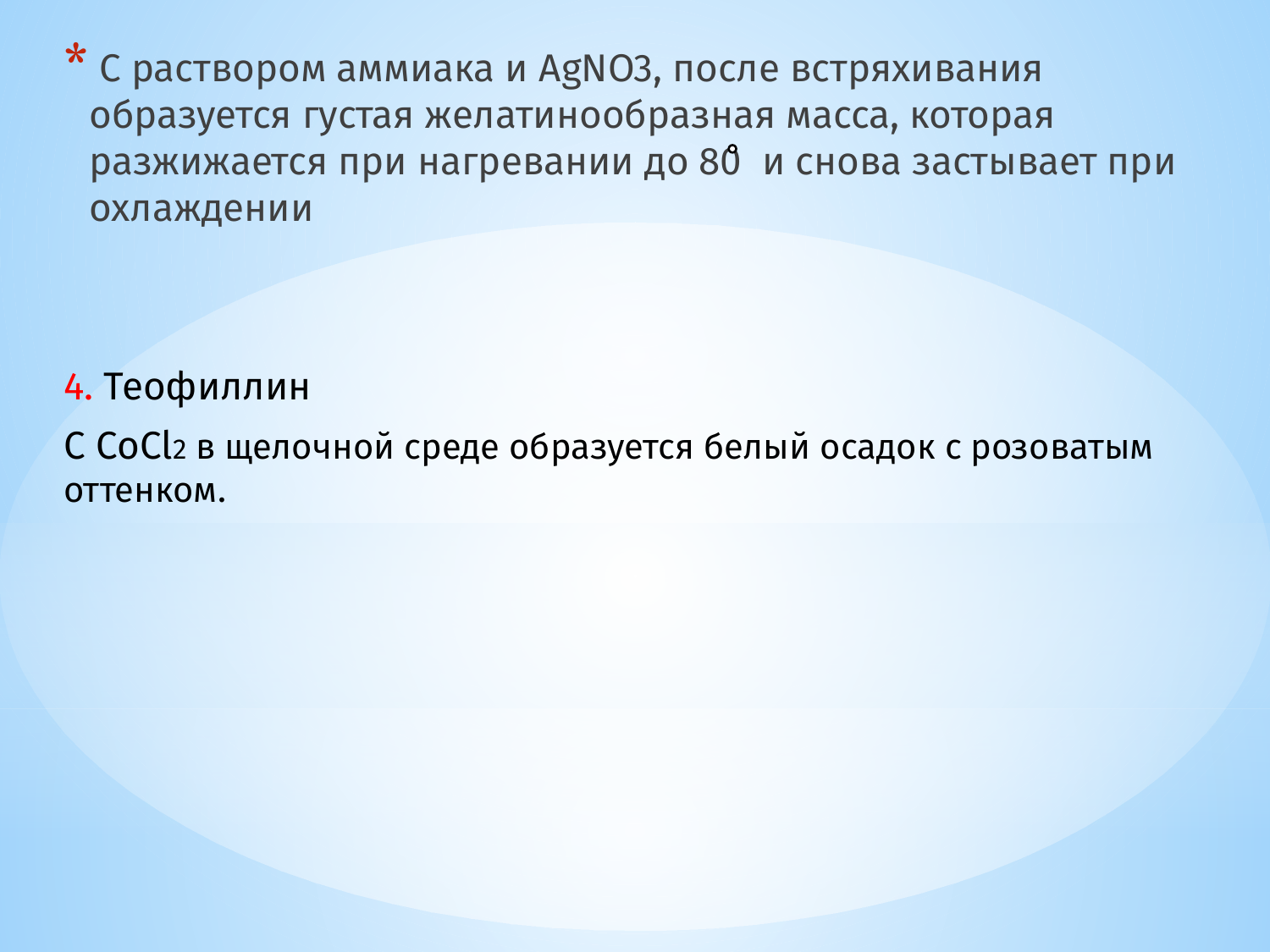

С раствором аммиака и AgNO3, после встряхивания образуется густая желатинообразная масса, которая разжижается при нагревании до 80  и снова застывает при охлаждении

4. Теофиллин
С СoCl2 в щелочной среде образуется белый осадок с розоватым оттенком.